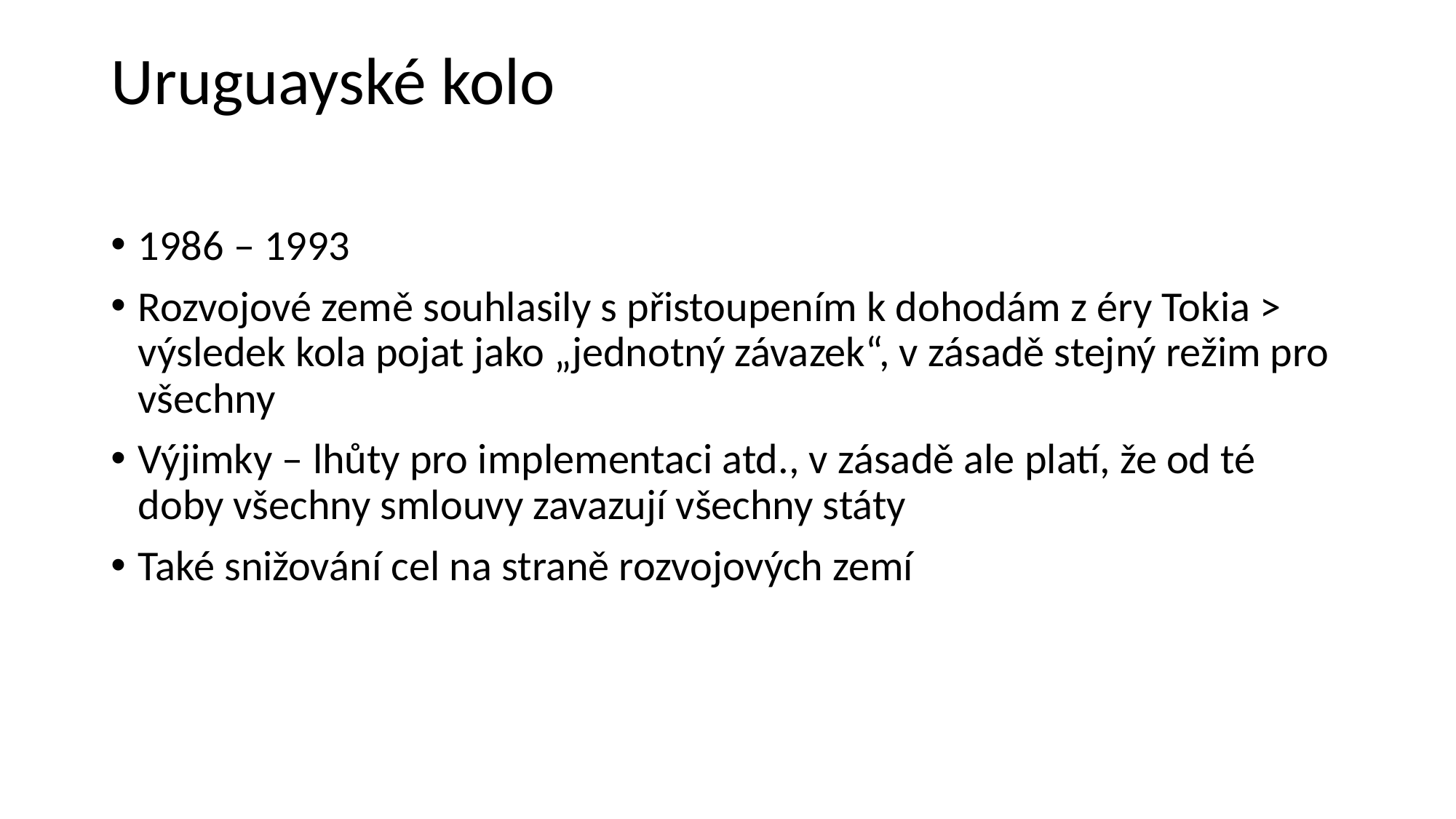

# Uruguayské kolo
1986 – 1993
Rozvojové země souhlasily s přistoupením k dohodám z éry Tokia > výsledek kola pojat jako „jednotný závazek“, v zásadě stejný režim pro všechny
Výjimky – lhůty pro implementaci atd., v zásadě ale platí, že od té doby všechny smlouvy zavazují všechny státy
Také snižování cel na straně rozvojových zemí